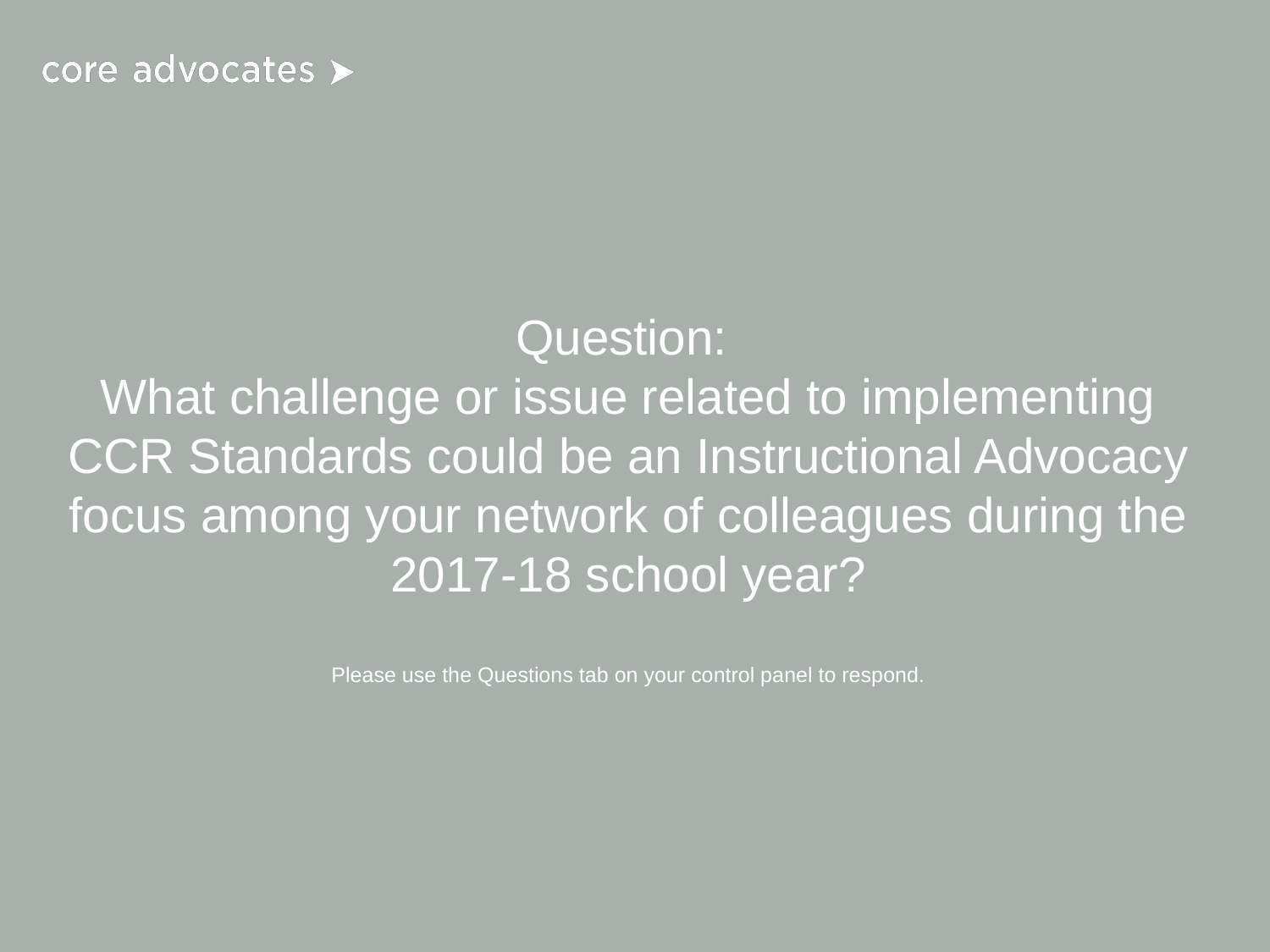

# Question:
What challenge or issue related to implementing CCR Standards could be an Instructional Advocacy focus among your network of colleagues during the 2017-18 school year?
Please use the Questions tab on your control panel to respond.